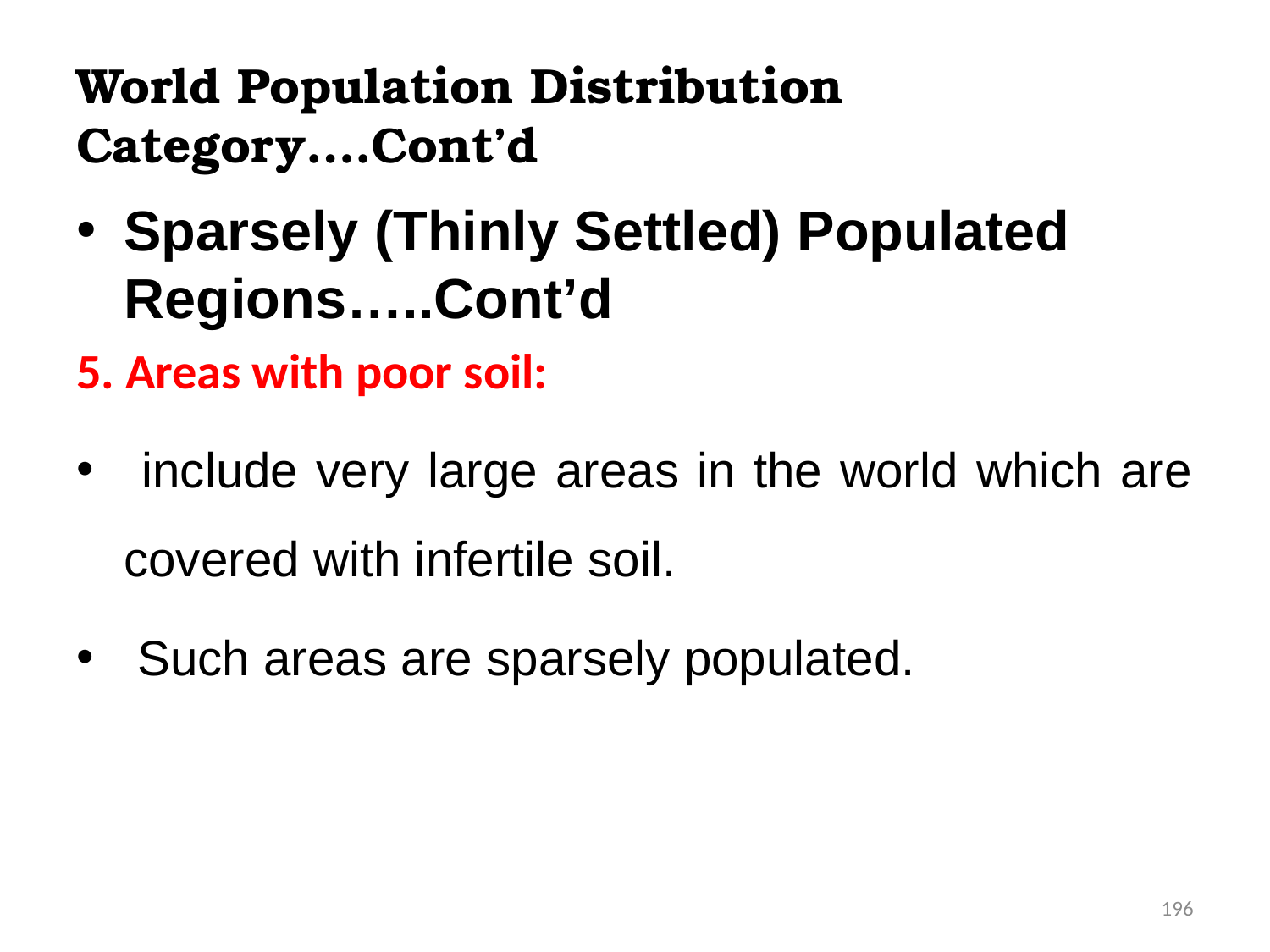

# World Population Distribution Category….Cont’d
Sparsely (Thinly Settled) Populated Regions…..Cont’d
5. Areas with poor soil:
 include very large areas in the world which are covered with infertile soil.
 Such areas are sparsely populated.

196